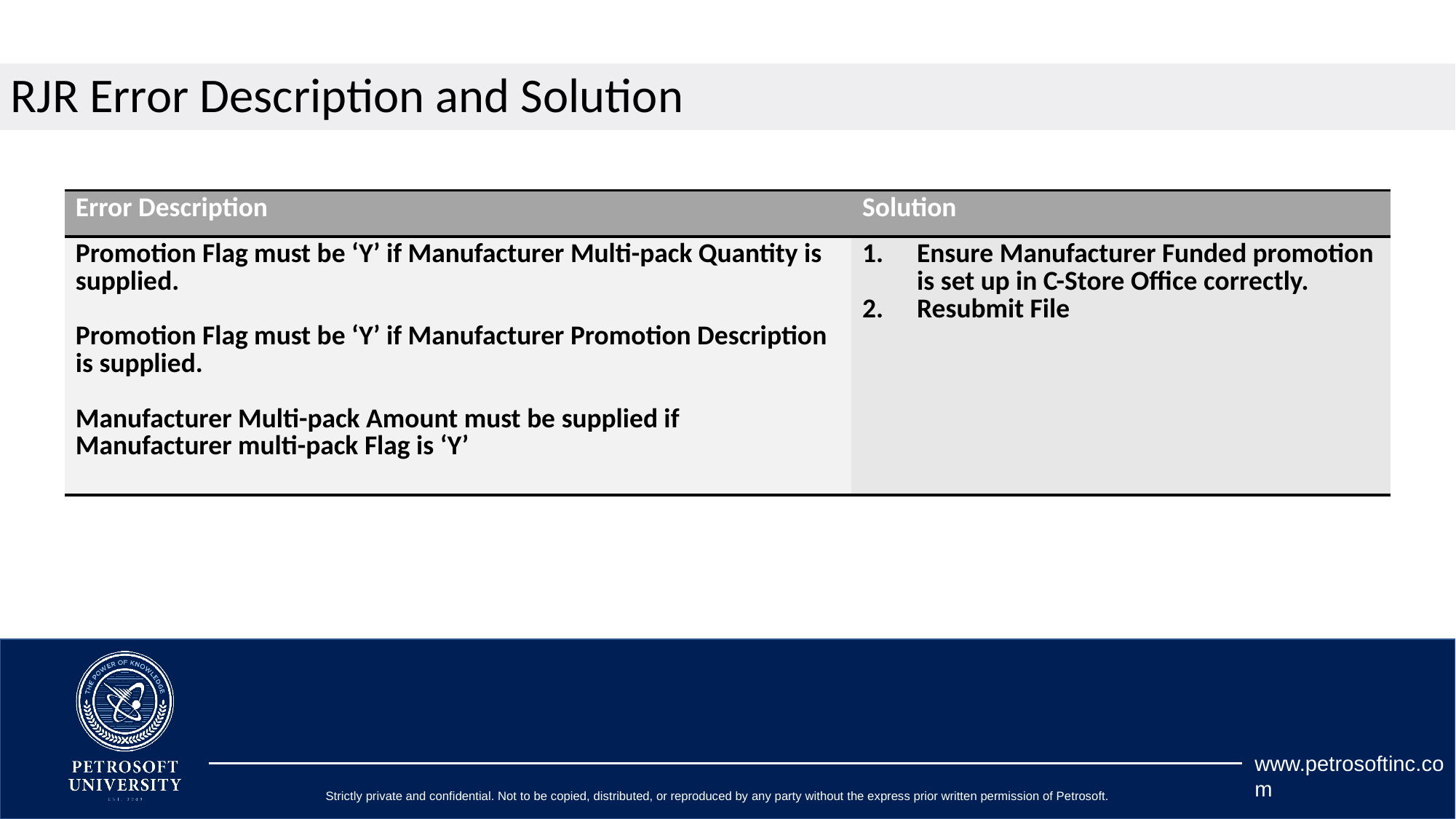

# RJR Error Description and Solution

| Error Description | Solution |
| --- | --- |
| Promotion Flag must be ‘Y’ if Manufacturer Multi-pack Quantity is supplied. Promotion Flag must be ‘Y’ if Manufacturer Promotion Description is supplied. Manufacturer Multi-pack Amount must be supplied if Manufacturer multi-pack Flag is ‘Y’ | Ensure Manufacturer Funded promotion is set up in C-Store Office correctly. Resubmit File |